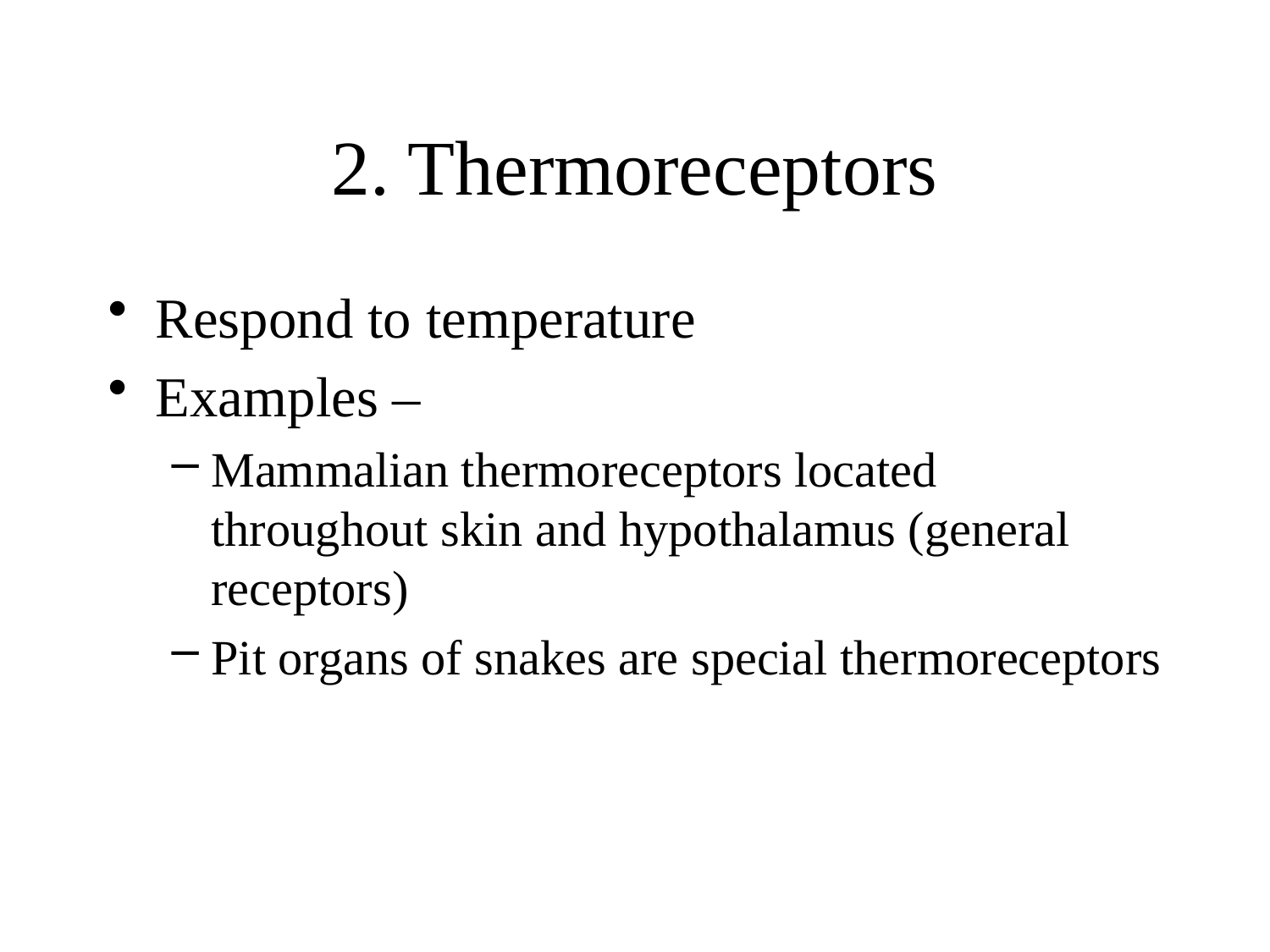

# 2. Thermoreceptors
Respond to temperature
Examples –
Mammalian thermoreceptors located throughout skin and hypothalamus (general receptors)
Pit organs of snakes are special thermoreceptors